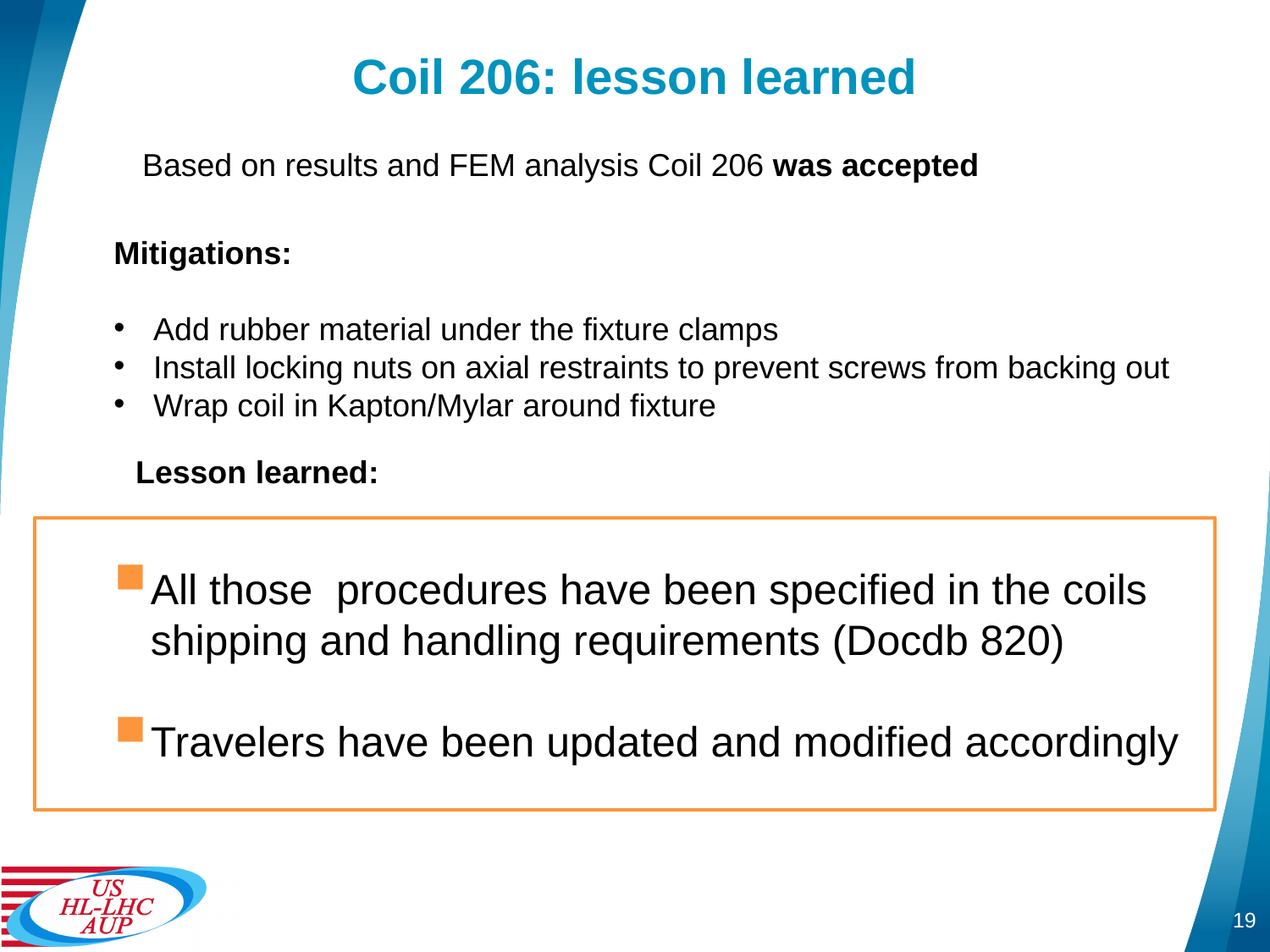

# Coil 206: lesson learned
Based on results and FEM analysis Coil 206 was accepted
Mitigations:

Add rubber material under the fixture clamps
Install locking nuts on axial restraints to prevent screws from backing out
Wrap coil in Kapton/Mylar around fixture
Lesson learned:

All those  procedures have been specified in the coils shipping and handling requirements (Docdb 820)

Travelers have been updated and modified accordingly

19